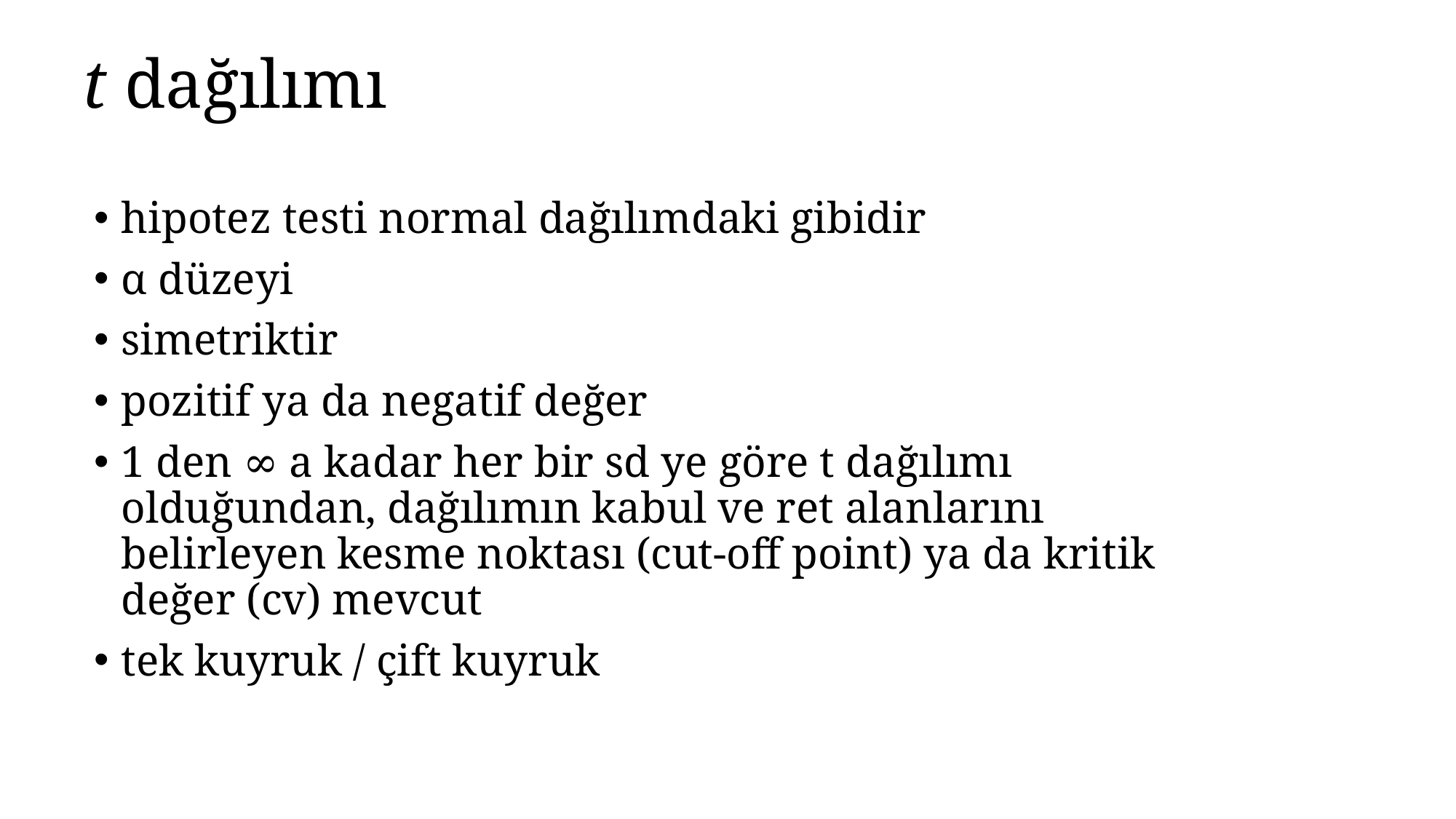

# t dağılımı
hipotez testi normal dağılımdaki gibidir
α düzeyi
simetriktir
pozitif ya da negatif değer
1 den ∞ a kadar her bir sd ye göre t dağılımı olduğundan, dağılımın kabul ve ret alanlarını belirleyen kesme noktası (cut-off point) ya da kritik değer (cv) mevcut
tek kuyruk / çift kuyruk